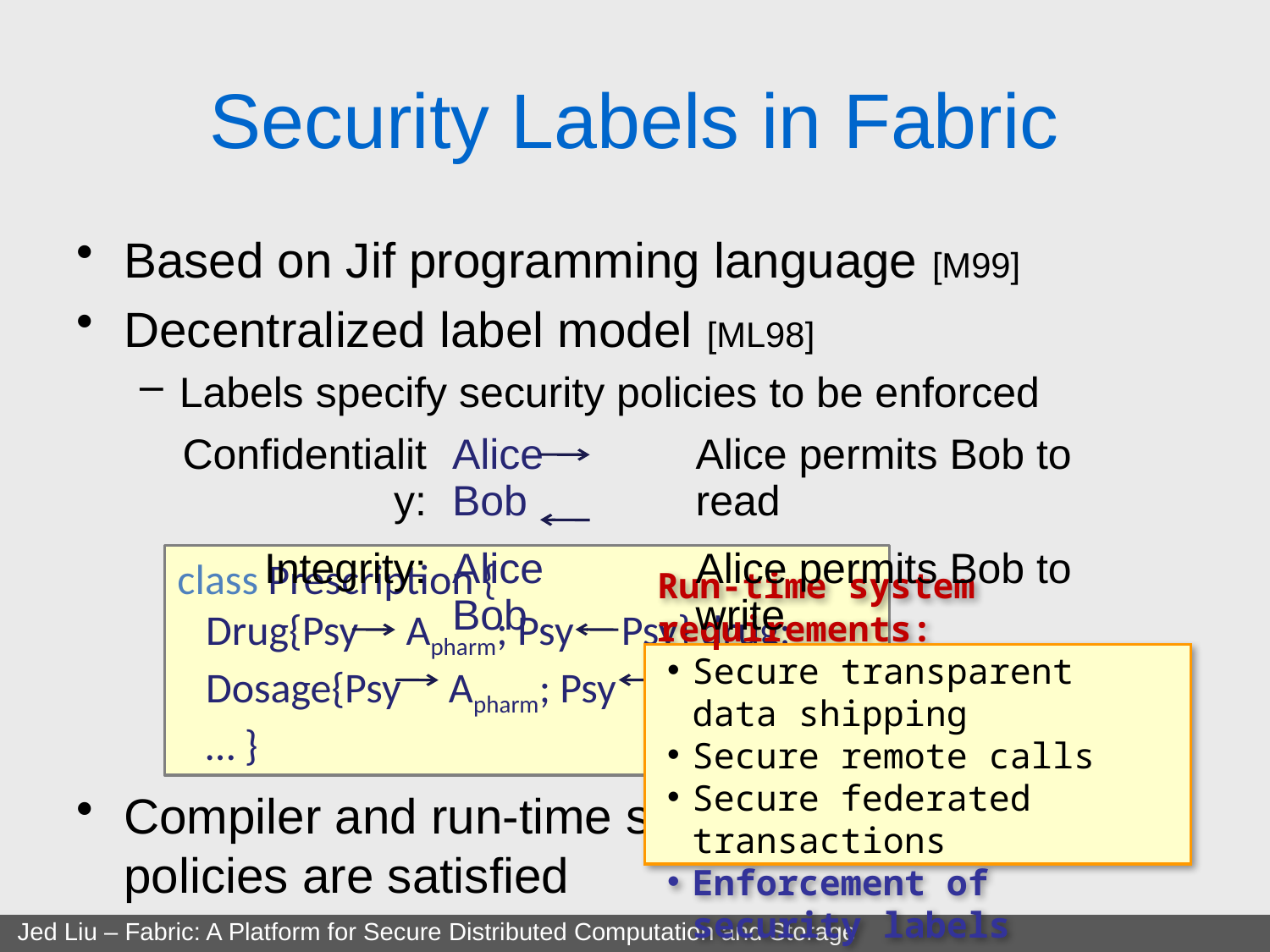

# Security Labels in Fabric
Based on Jif programming language [M99]
Decentralized label model [ML98]
Labels specify security policies to be enforced

Compiler and run-time system ensure that policies are satisfied
| Confidentiality: | Alice Bob | Alice permits Bob to read |
| --- | --- | --- |
| Integrity: | Alice Bob | Alice permits Bob to write |
class Prescription {
   Drug{Psy     Apharm; Psy     Psy} drug;
   Dosage{Psy     Apharm; Psy     Psy} dosage;
   … }
Run-time system requirements:
Secure transparent data shipping
Secure remote calls
Secure federated transactions
Enforcement of security labels
Jed Liu – Fabric: A Platform for Secure Distributed Computation and Storage